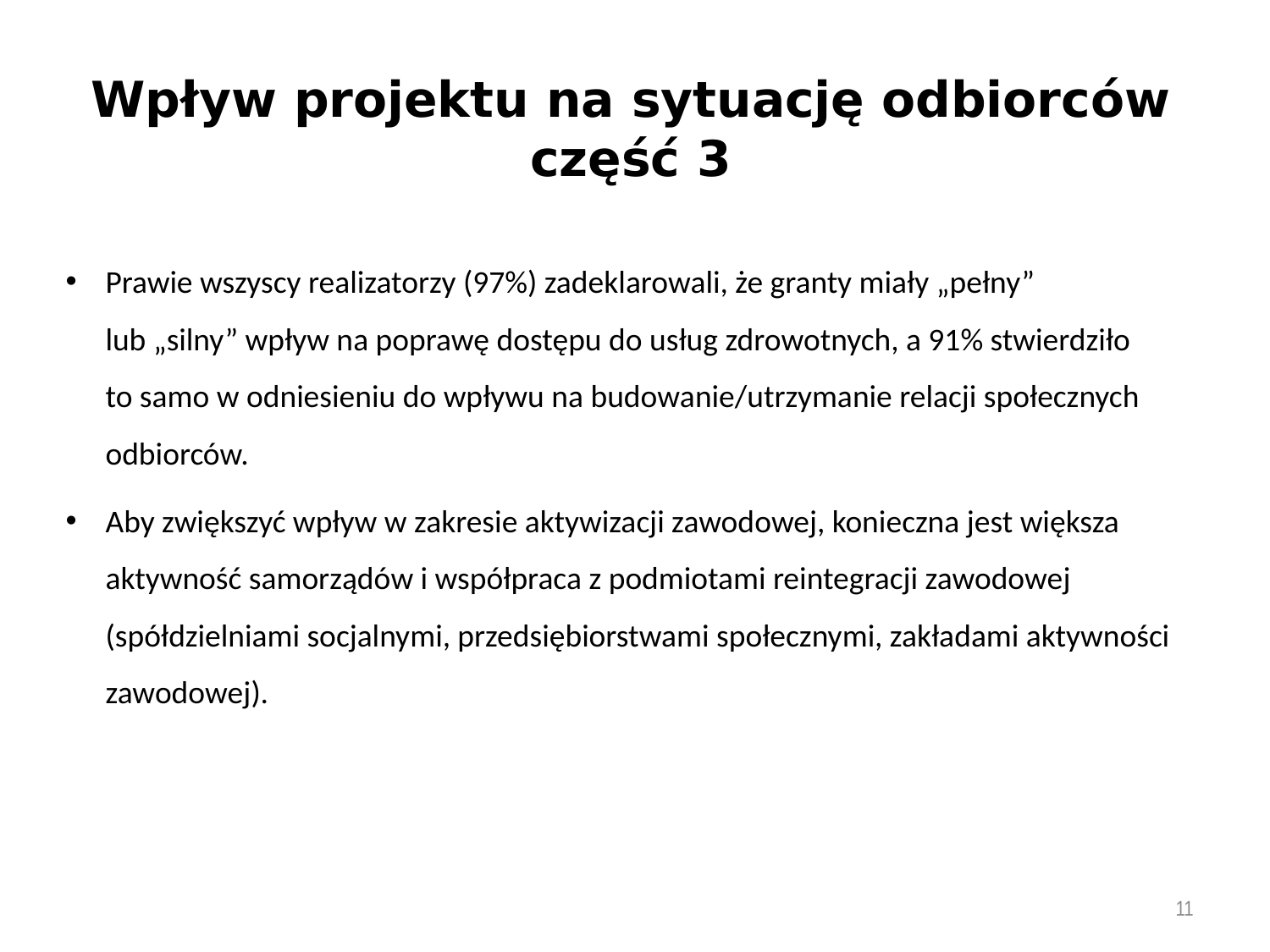

Wpływ projektu na sytuację odbiorców część 3
Prawie wszyscy realizatorzy (97%) zadeklarowali, że granty miały „pełny”
lub „silny” wpływ na poprawę dostępu do usług zdrowotnych, a 91% stwierdziło
to samo w odniesieniu do wpływu na budowanie/utrzymanie relacji społecznych odbiorców.
Aby zwiększyć wpływ w zakresie aktywizacji zawodowej, konieczna jest większa aktywność samorządów i współpraca z podmiotami reintegracji zawodowej (spółdzielniami socjalnymi, przedsiębiorstwami społecznymi, zakładami aktywności zawodowej).
11